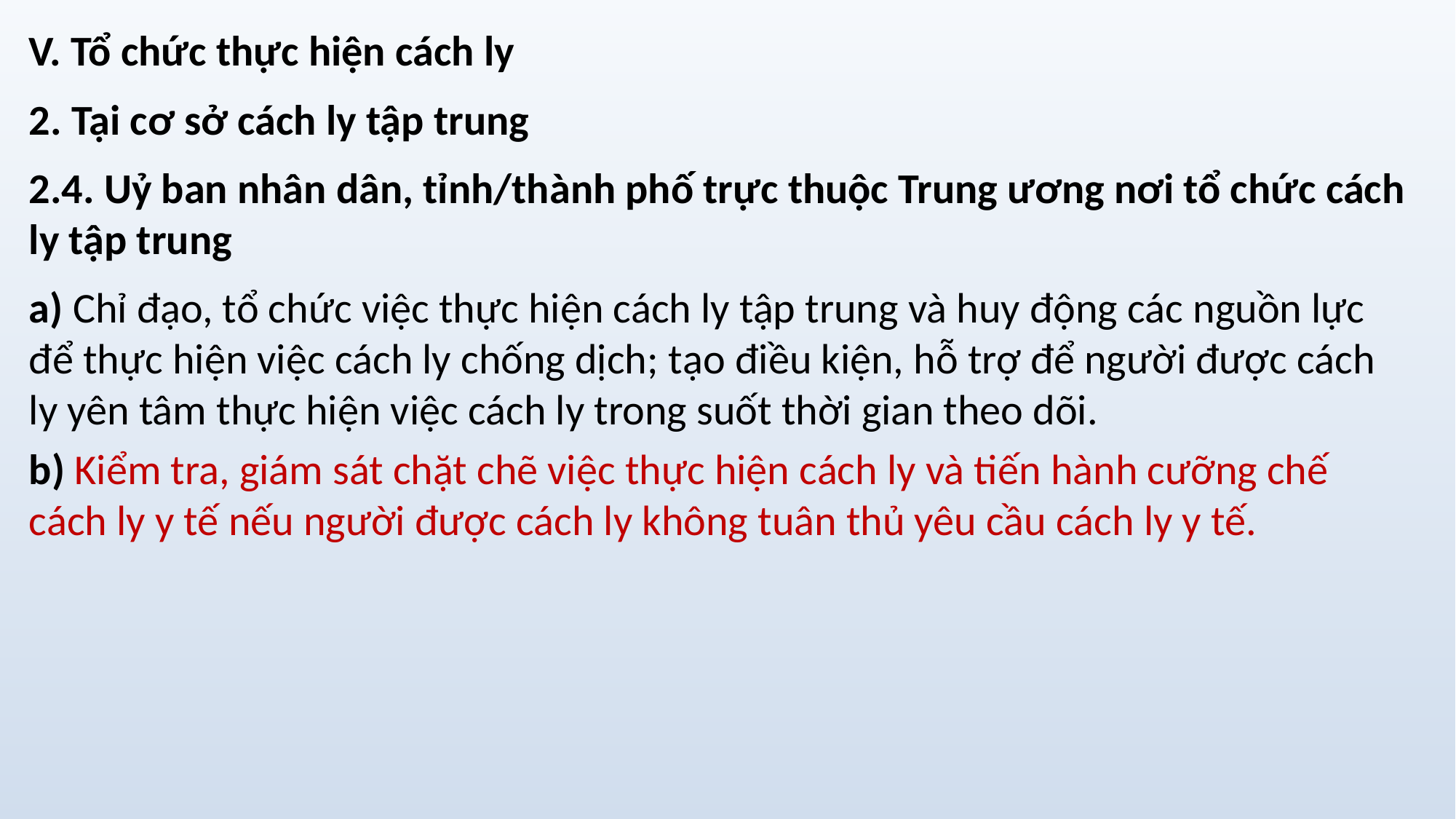

V. Tổ chức thực hiện cách ly
2. Tại cơ sở cách ly tập trung
2.4. Uỷ ban nhân dân, tỉnh/thành phố trực thuộc Trung ương nơi tổ chức cách ly tập trung
a) Chỉ đạo, tổ chức việc thực hiện cách ly tập trung và huy động các nguồn lực để thực hiện việc cách ly chống dịch; tạo điều kiện, hỗ trợ để người được cách ly yên tâm thực hiện việc cách ly trong suốt thời gian theo dõi.
b) Kiểm tra, giám sát chặt chẽ việc thực hiện cách ly và tiến hành cưỡng chế cách ly y tế nếu người được cách ly không tuân thủ yêu cầu cách ly y tế.